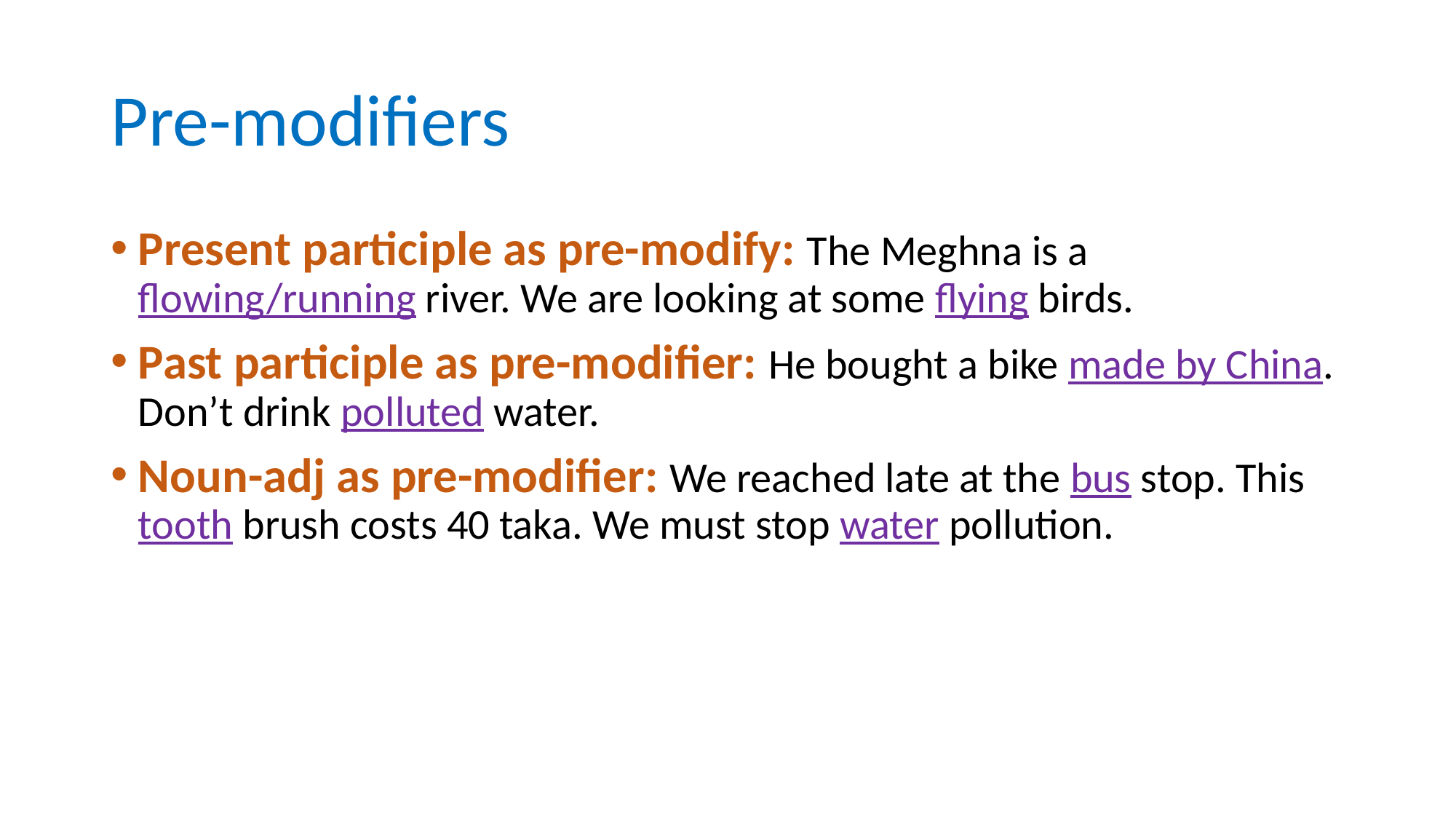

# Pre-modifiers
Present participle as pre-modify: The Meghna is a flowing/running river. We are looking at some flying birds.
Past participle as pre-modifier: He bought a bike made by China. Don’t drink polluted water.
Noun-adj as pre-modifier: We reached late at the bus stop. This tooth brush costs 40 taka. We must stop water pollution.